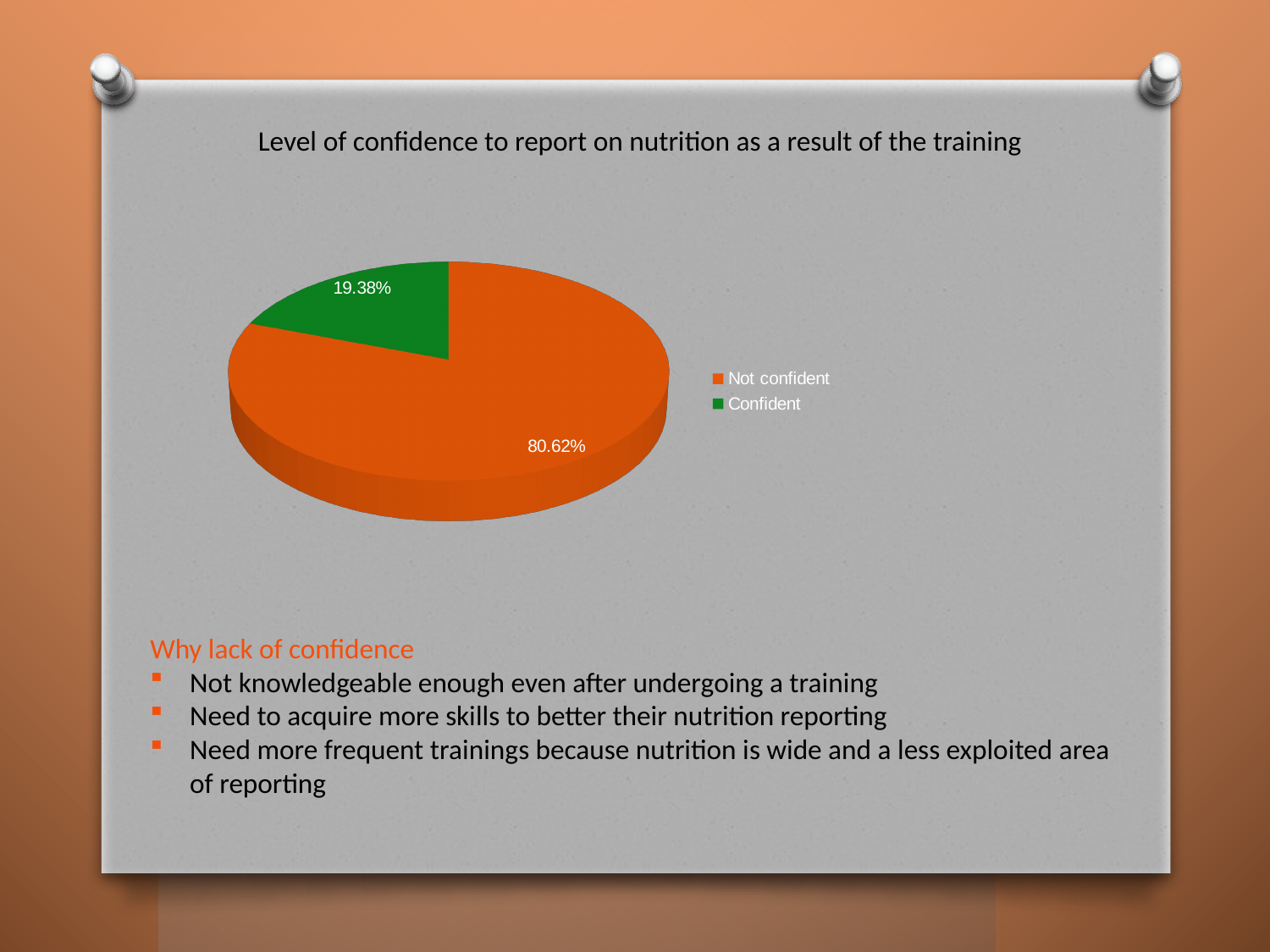

Level of confidence to report on nutrition as a result of the training

[unsupported chart]

Why lack of confidence
Not knowledgeable enough even after undergoing a training
Need to acquire more skills to better their nutrition reporting
Need more frequent trainings because nutrition is wide and a less exploited area of reporting